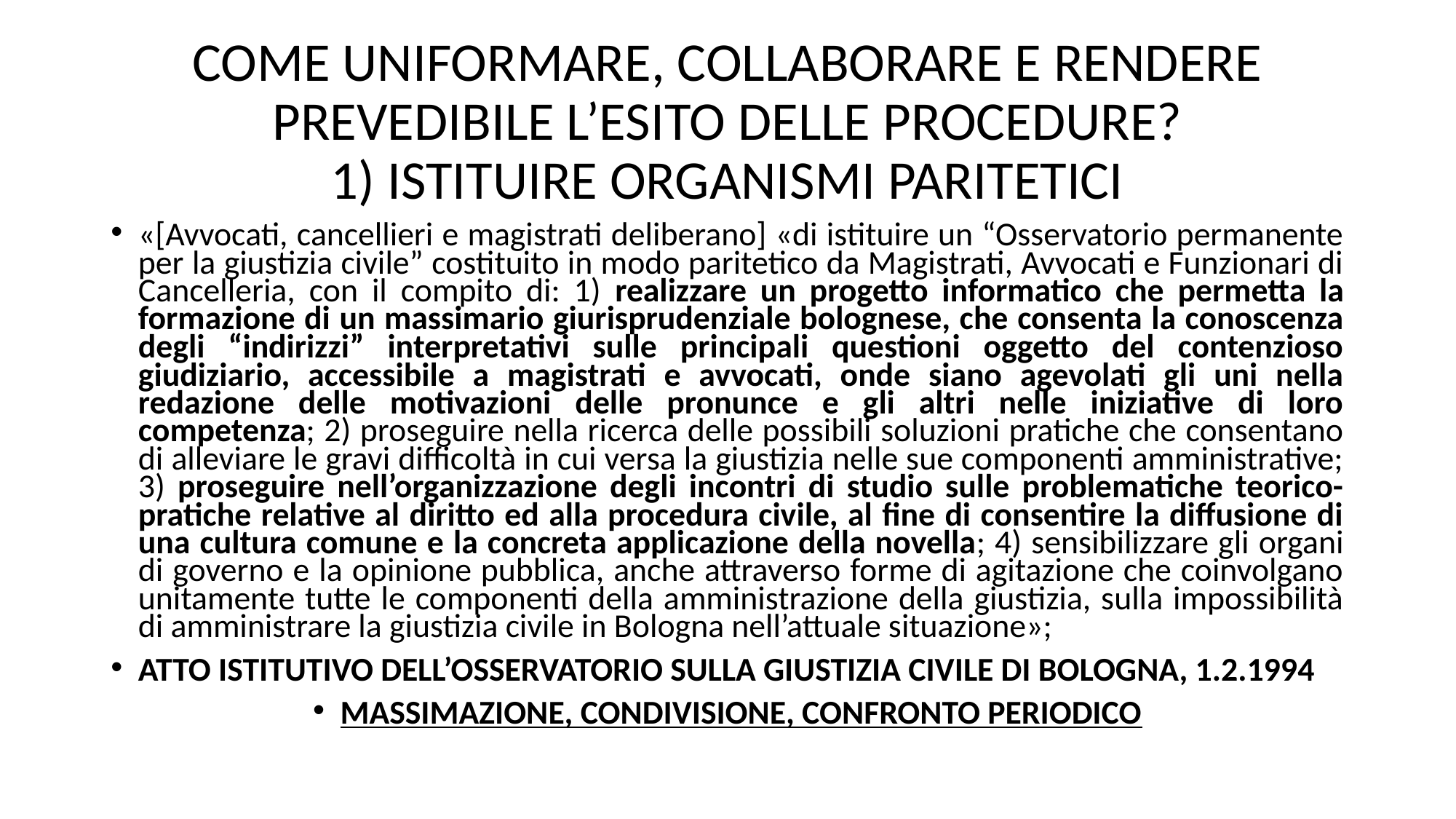

# COME UNIFORMARE, COLLABORARE E RENDERE PREVEDIBILE L’ESITO DELLE PROCEDURE? 1) ISTITUIRE ORGANISMI PARITETICI
«[Avvocati, cancellieri e magistrati deliberano] «di istituire un “Osservatorio permanente per la giustizia civile” costituito in modo paritetico da Magistrati, Avvocati e Funzionari di Cancelleria, con il compito di: 1) realizzare un progetto informatico che permetta la formazione di un massimario giurisprudenziale bolognese, che consenta la conoscenza degli “indirizzi” interpretativi sulle principali questioni oggetto del contenzioso giudiziario, accessibile a magistrati e avvocati, onde siano agevolati gli uni nella redazione delle motivazioni delle pronunce e gli altri nelle iniziative di loro competenza; 2) proseguire nella ricerca delle possibili soluzioni pratiche che consentano di alleviare le gravi difficoltà in cui versa la giustizia nelle sue componenti amministrative; 3) proseguire nell’organizzazione degli incontri di studio sulle problematiche teorico-pratiche relative al diritto ed alla procedura civile, al fine di consentire la diffusione di una cultura comune e la concreta applicazione della novella; 4) sensibilizzare gli organi di governo e la opinione pubblica, anche attraverso forme di agitazione che coinvolgano unitamente tutte le componenti della amministrazione della giustizia, sulla impossibilità di amministrare la giustizia civile in Bologna nell’attuale situazione»;
ATTO ISTITUTIVO DELL’OSSERVATORIO SULLA GIUSTIZIA CIVILE DI BOLOGNA, 1.2.1994
MASSIMAZIONE, CONDIVISIONE, CONFRONTO PERIODICO